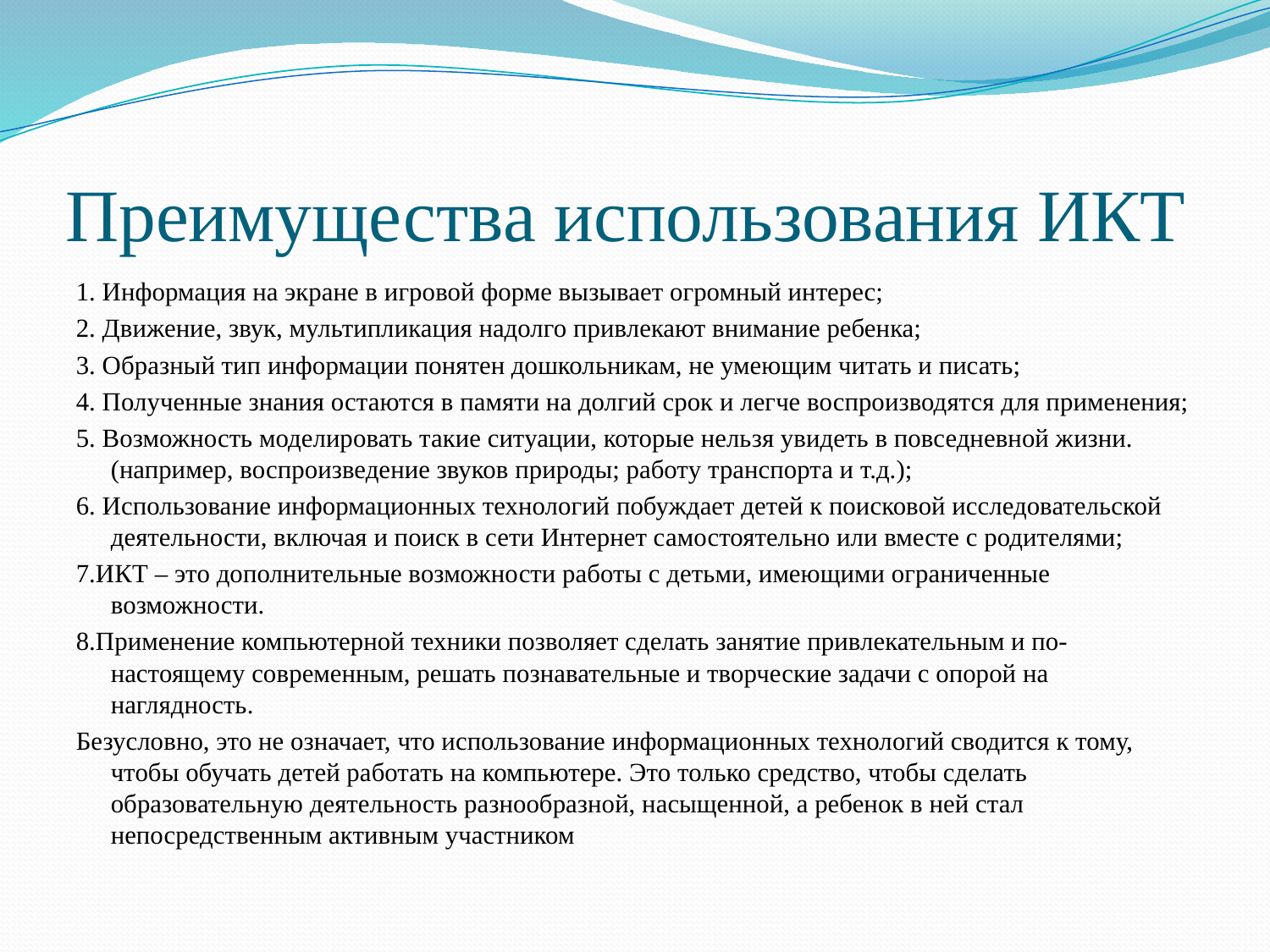

# Преимущества использования ИКТ
1. Информация на экране в игровой форме вызывает огромный интерес;
2. Движение, звук, мультипликация надолго привлекают внимание ребенка;
3. Образный тип информации понятен дошкольникам, не умеющим читать и писать;
4. Полученные знания остаются в памяти на долгий срок и легче воспроизводятся для применения;
5. Возможность моделировать такие ситуации, которые нельзя увидеть в повседневной жизни. (например, воспроизведение звуков природы; работу транспорта и т.д.);
6. Использование информационных технологий побуждает детей к поисковой исследовательской деятельности, включая и поиск в сети Интернет самостоятельно или вместе с родителями;
7.ИКТ – это дополнительные возможности работы с детьми, имеющими ограниченные возможности.
8.Применение компьютерной техники позволяет сделать занятие привлекательным и по- настоящему современным, решать познавательные и творческие задачи с опорой на наглядность.
Безусловно, это не означает, что использование информационных технологий сводится к тому, чтобы обучать детей работать на компьютере. Это только средство, чтобы сделать образовательную деятельность разнообразной, насыщенной, а ребенок в ней стал непосредственным активным участником